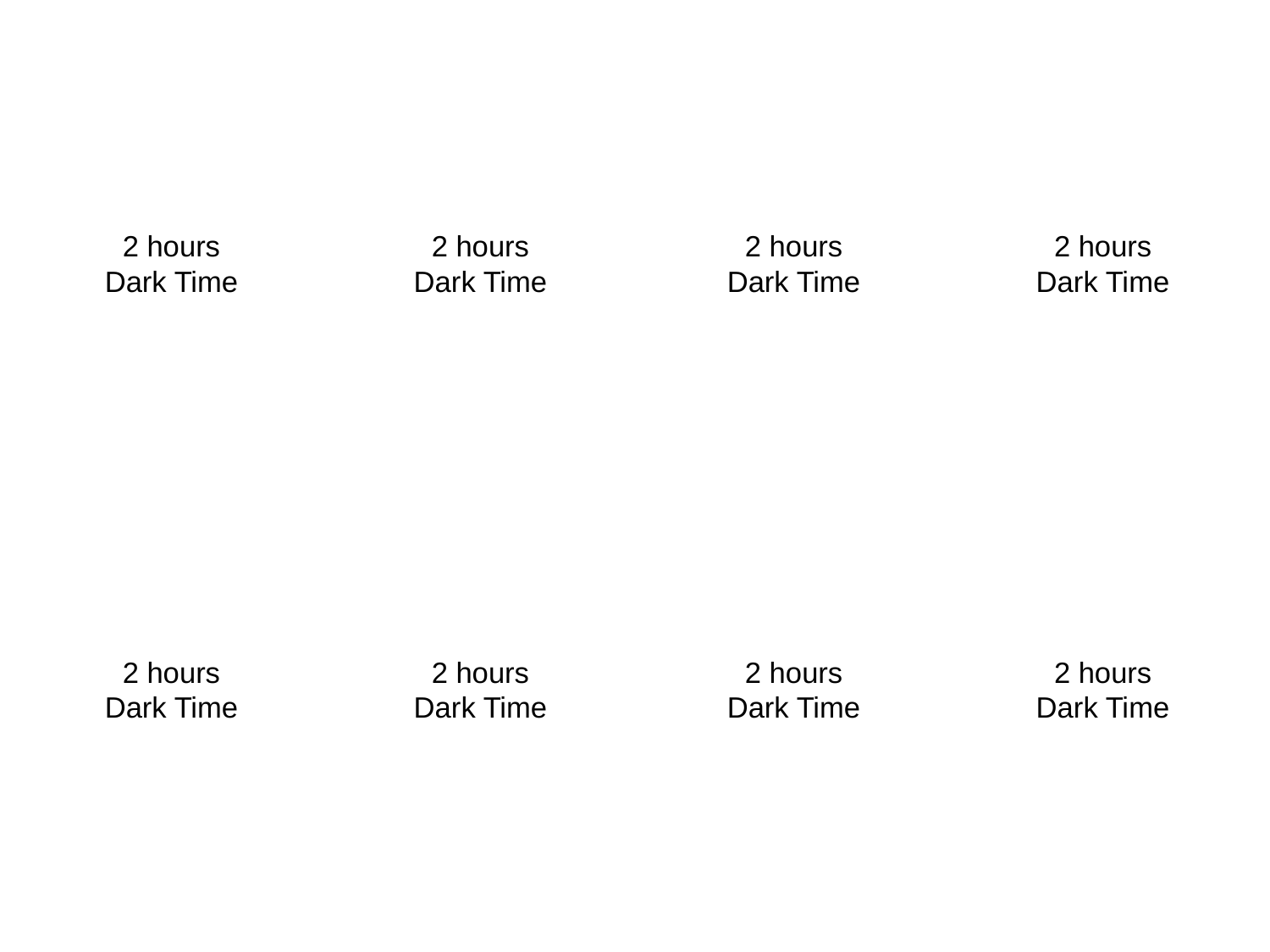

2 hours
Dark Time

2 hours
Dark Time

2 hours
Dark Time

2 hours
Dark Time

2 hours
Dark Time

2 hours
Dark Time

2 hours
Dark Time

2 hours
Dark Time